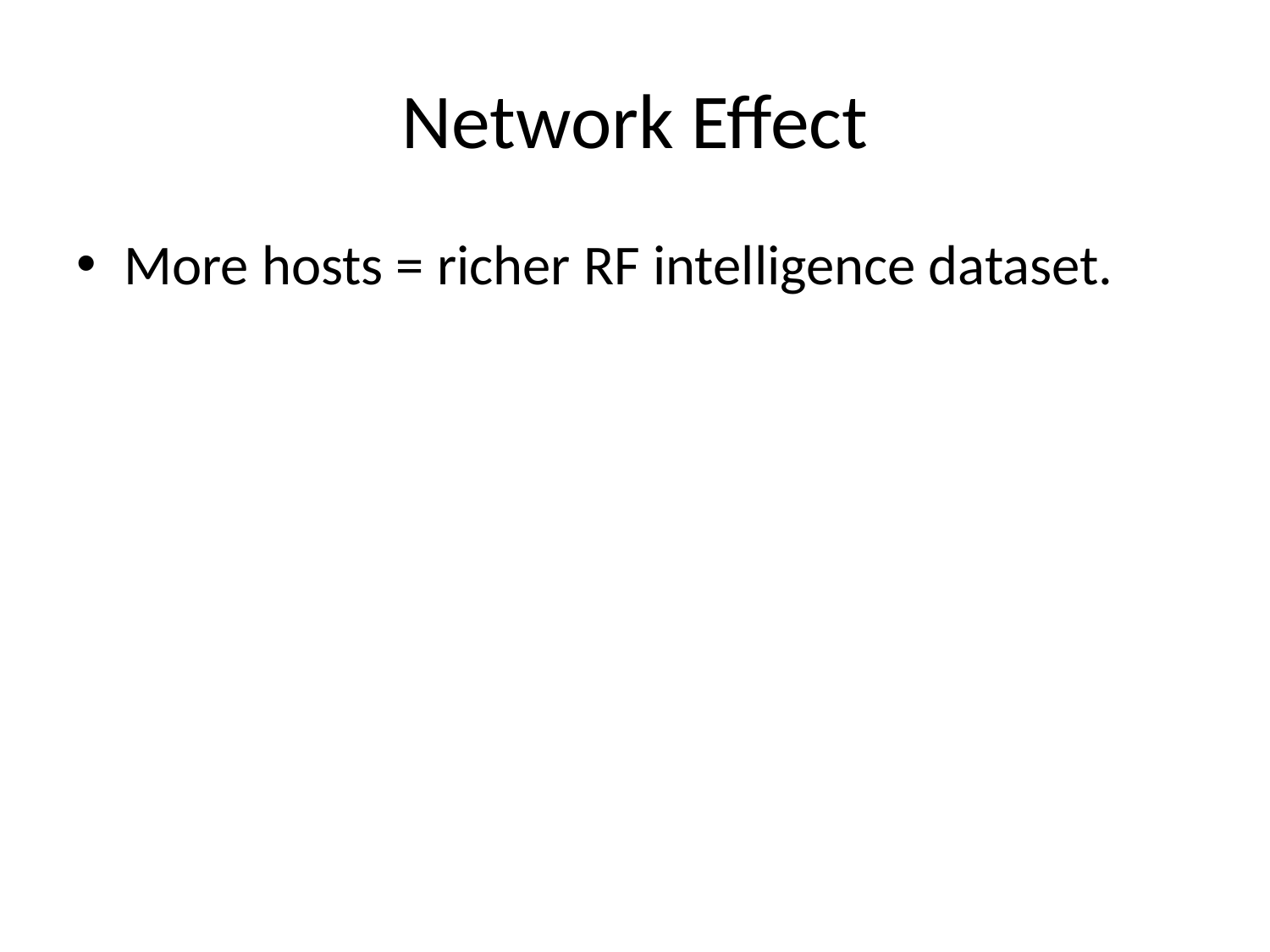

# Network Effect
More hosts = richer RF intelligence dataset.